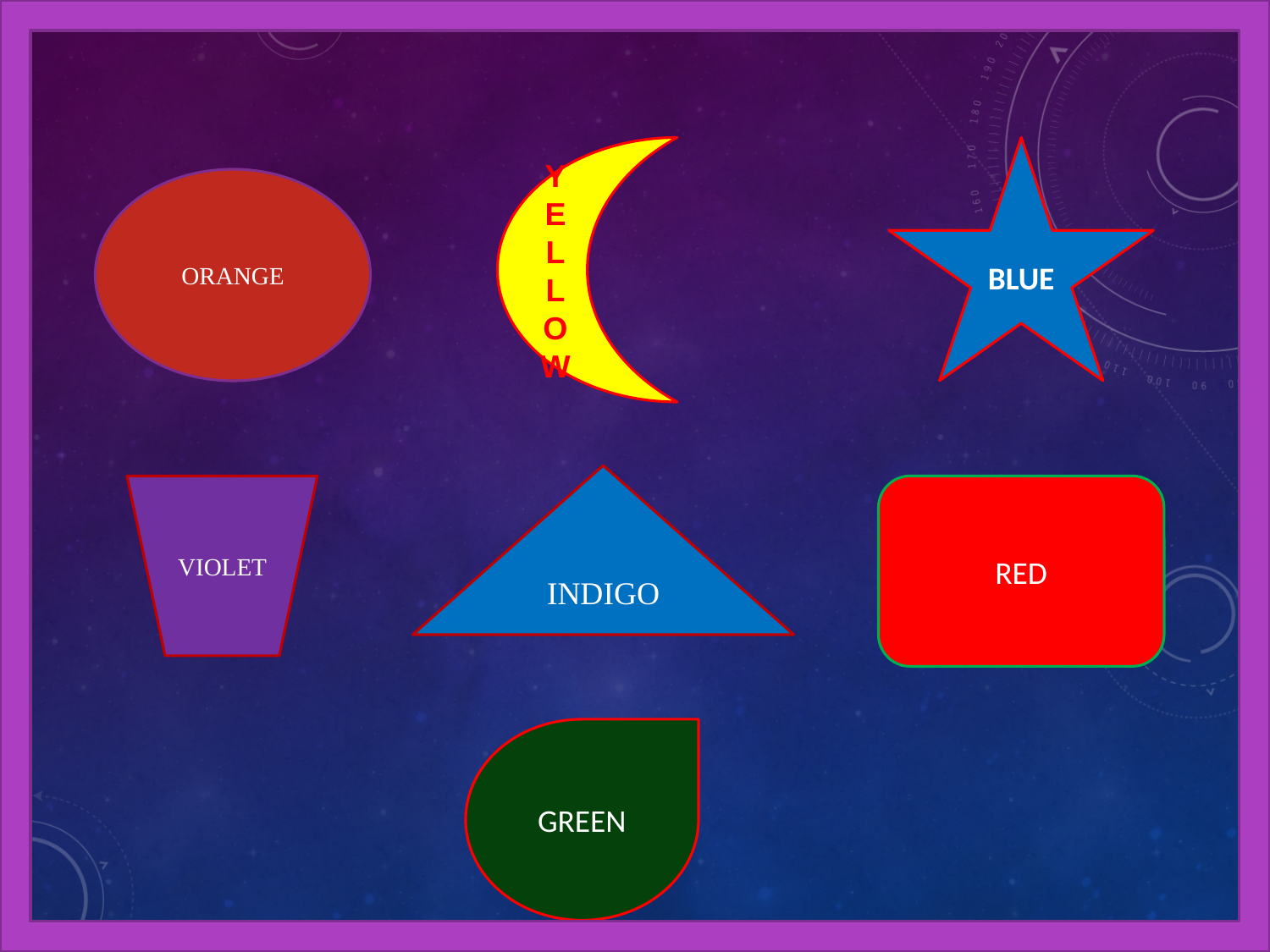

YELLOW
BLUE
ORANGE
INDIGO
VIOLET
RED
GREEN